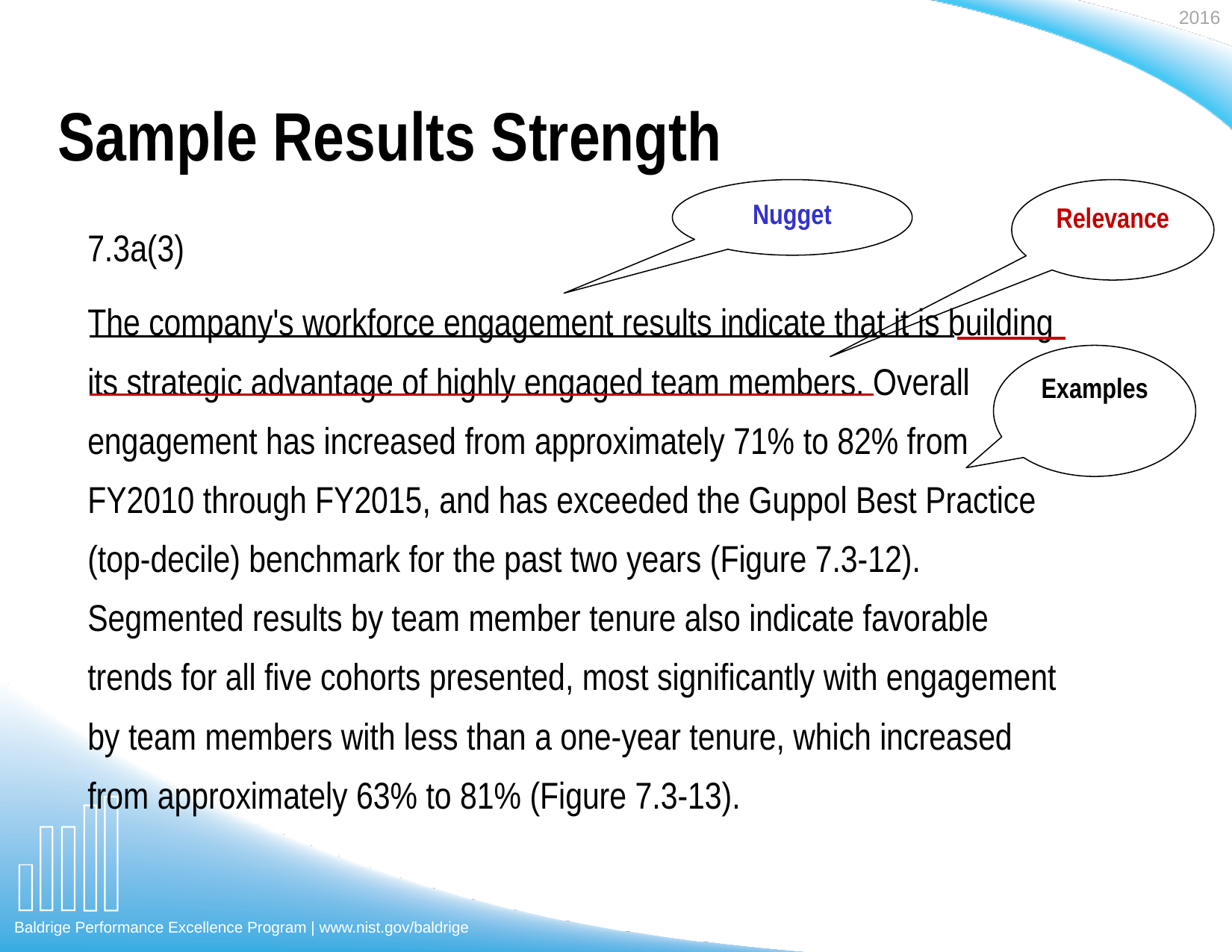

# Sample Results Strength
Nugget
Relevance
7.3a(3)
The company's workforce engagement results indicate that it is building its strategic advantage of highly engaged team members. Overall engagement has increased from approximately 71% to 82% from FY2010 through FY2015, and has exceeded the Guppol Best Practice (top-decile) benchmark for the past two years (Figure 7.3-12). Segmented results by team member tenure also indicate favorable trends for all five cohorts presented, most significantly with engagement by team members with less than a one-year tenure, which increased from approximately 63% to 81% (Figure 7.3-13).
Examples